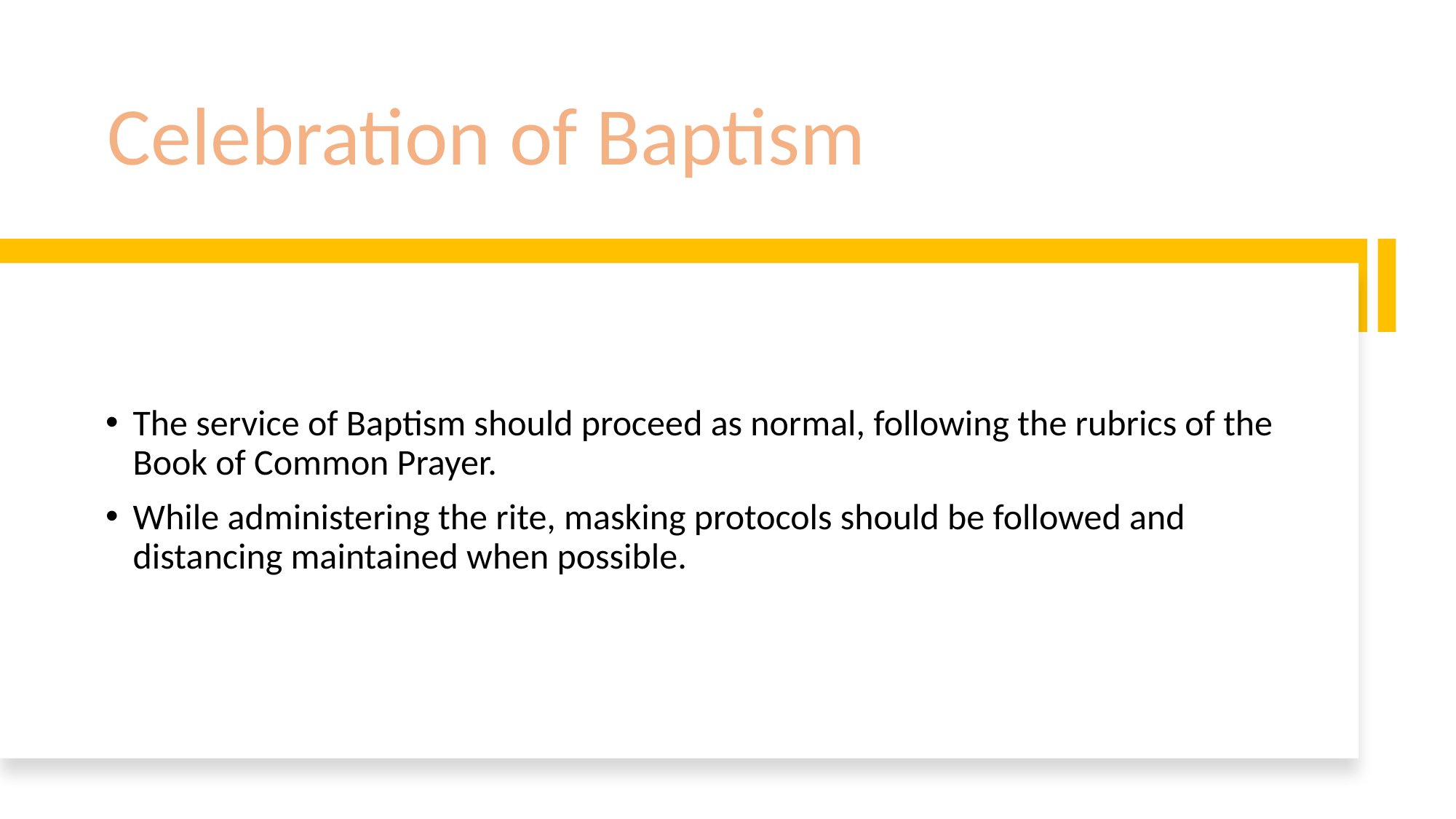

# Celebration of Baptism

The service of Baptism should proceed as normal, following the rubrics of the Book of Common Prayer.
While administering the rite, masking protocols should be followed and distancing maintained when possible.